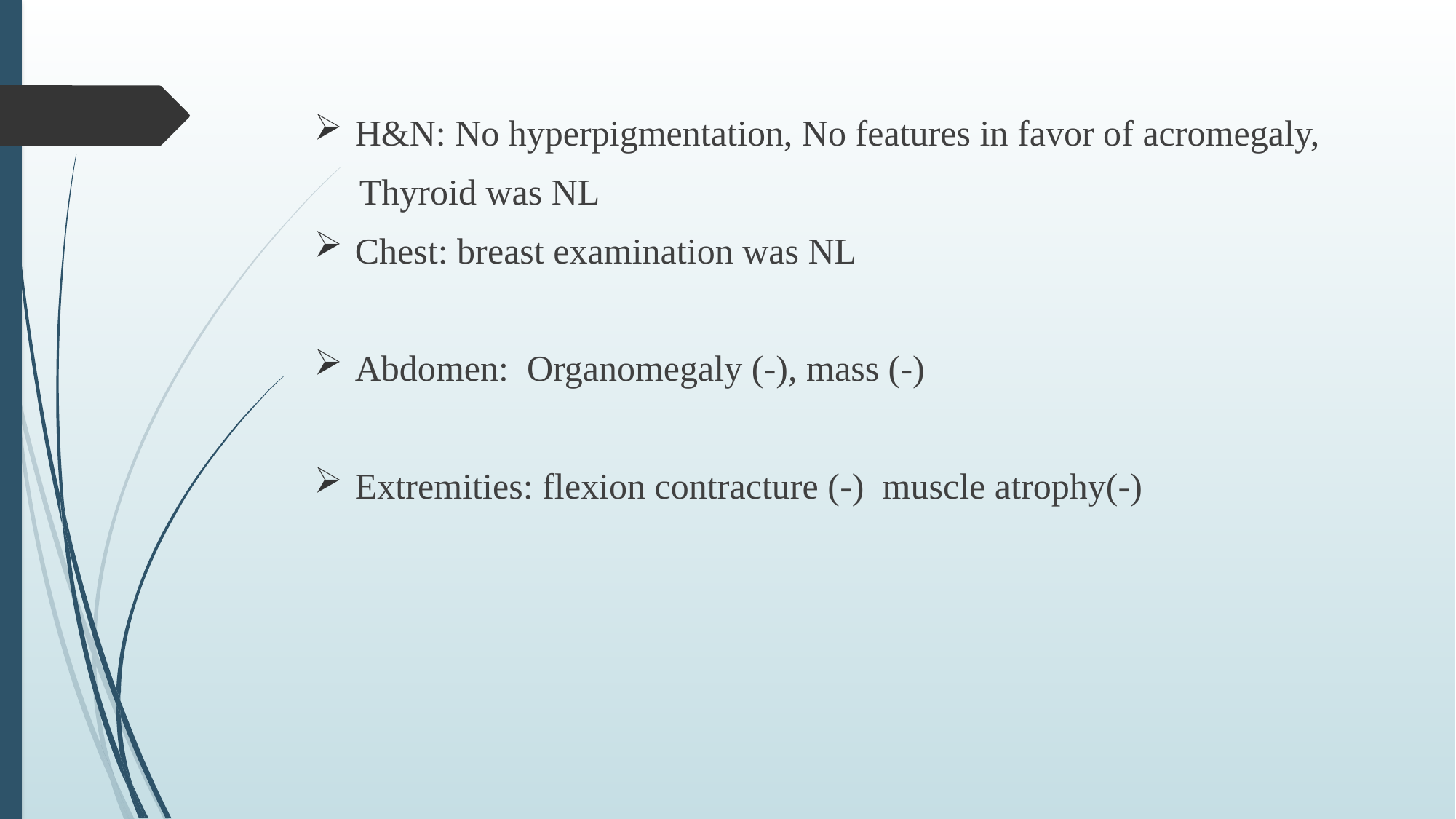

H&N: No hyperpigmentation, No features in favor of acromegaly,
     Thyroid was NL
Chest: breast examination was NL

Abdomen:  Organomegaly (-), mass (-)

Extremities: flexion contracture (-)  muscle atrophy(-)